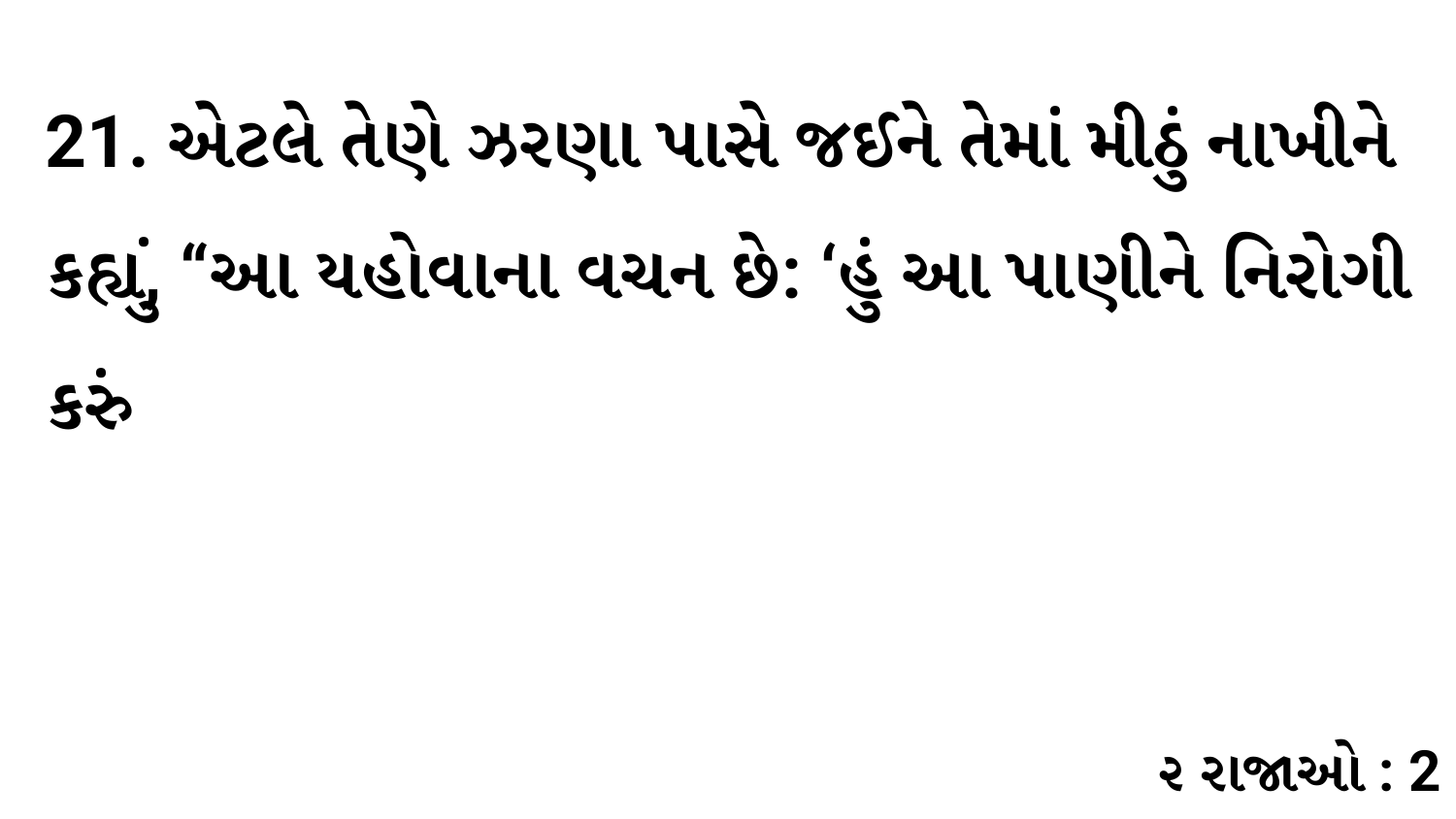

21. એટલે તેણે ઝરણા પાસે જઈને તેમાં મીઠું નાખીને કહ્યું, “આ યહોવાના વચન છે: ‘હું આ પાણીને નિરોગી કરું
૨ રાજાઓ : 2